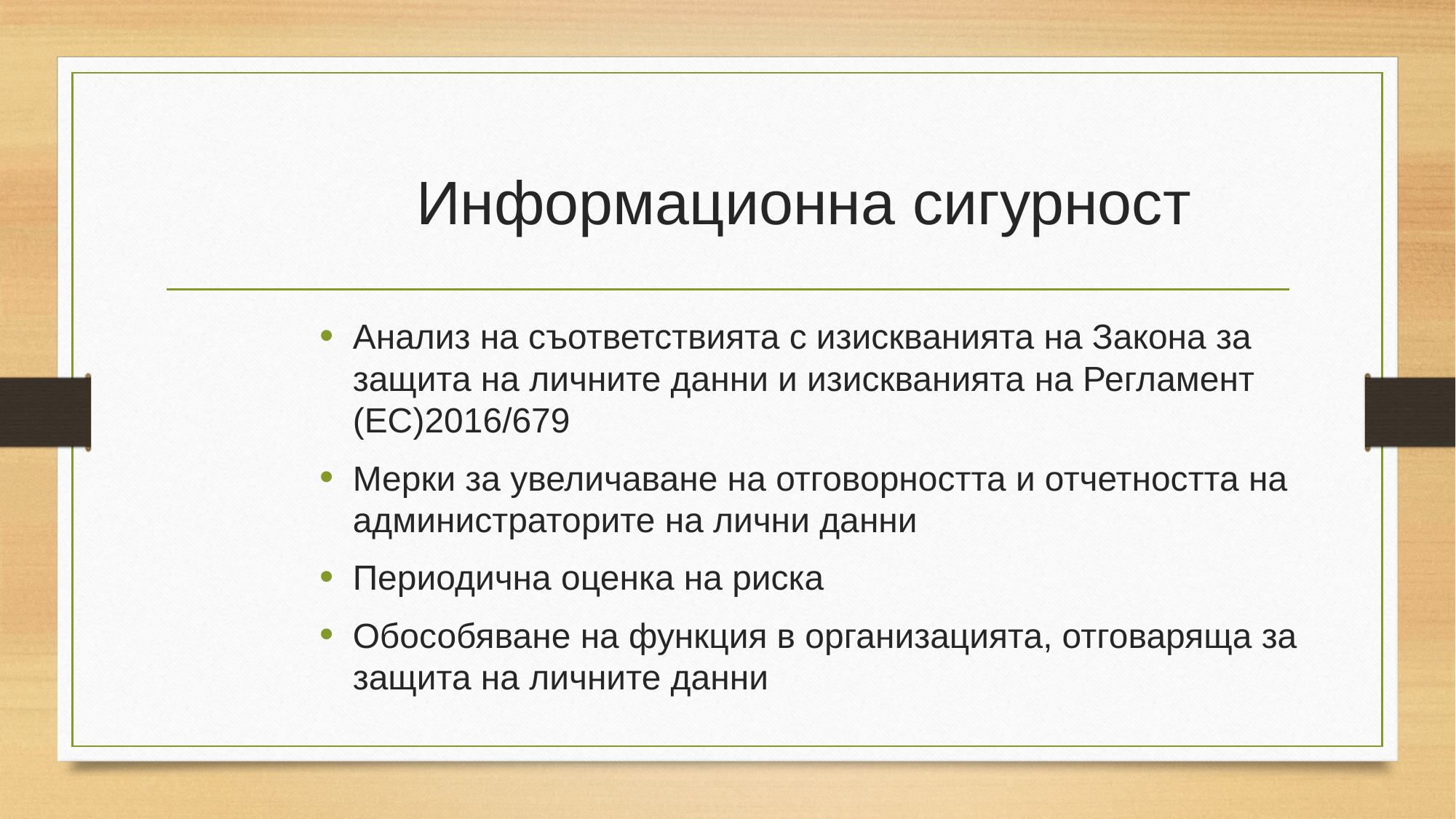

# Информационна сигурност
Анализ на съответствията с изискванията на Закона за защита на личните данни и изискванията на Регламент (EС)2016/679
Мерки за увеличаване на отговорността и отчетността на администраторите на лични данни
Периодична оценка на риска
Обособяване на функция в организацията, отговаряща за защита на личните данни